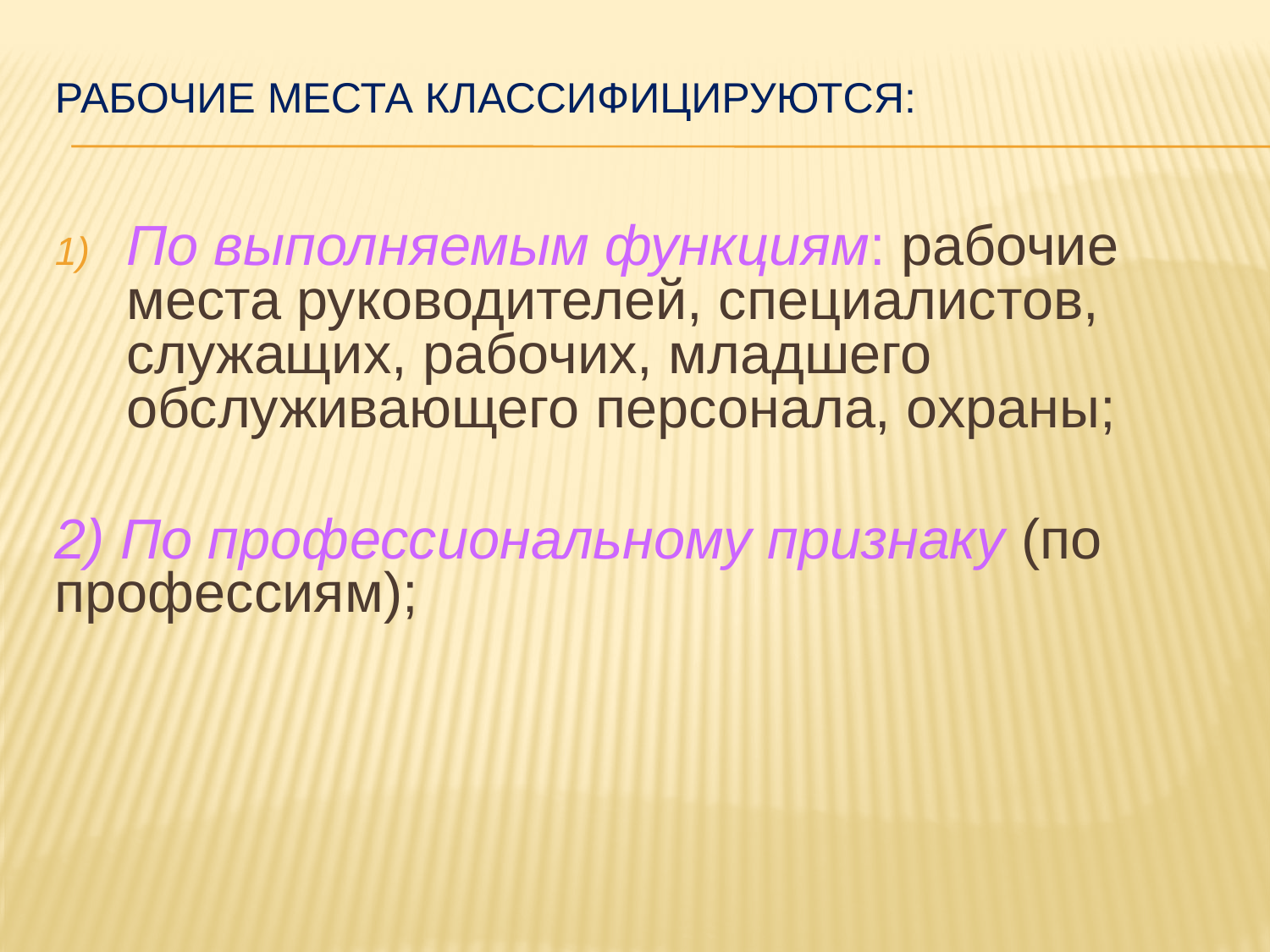

# Рабочие места классифицируются:
По выполняемым функциям: рабочие места руководителей, специалистов, служащих, рабочих, младшего обслуживающего персонала, охраны;

2) По профессиональному признаку (по профессиям);